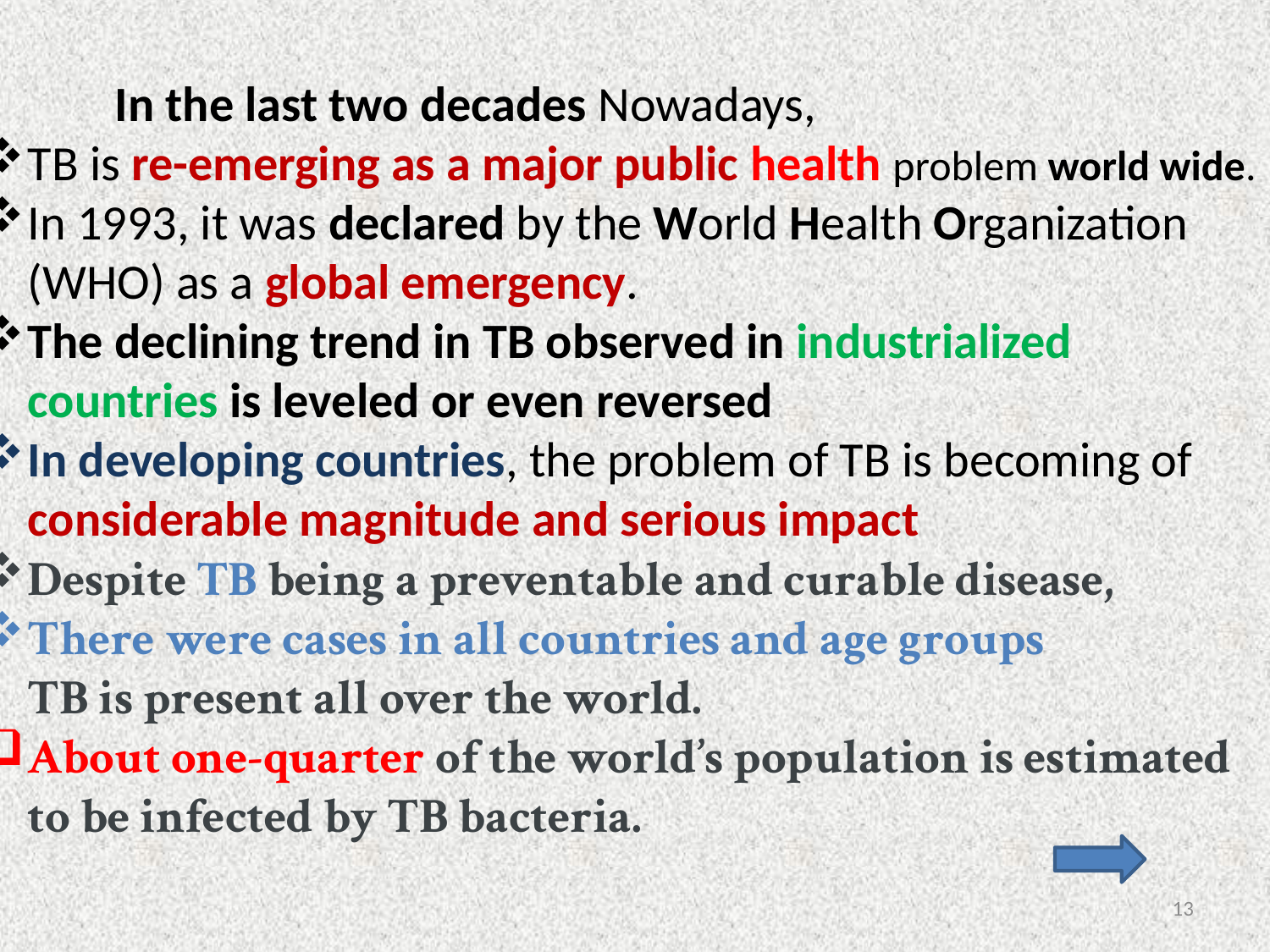

In the last two decades Nowadays,
TB is re-emerging as a major public health problem world wide.
In 1993, it was declared by the World Health Organization (WHO) as a global emergency.
The declining trend in TB observed in industrialized countries is leveled or even reversed
In developing countries, the problem of TB is becoming of considerable magnitude and serious impact
Despite TB being a preventable and curable disease,
There were cases in all countries and age groups
TB is present all over the world.
About one-quarter of the world’s population is estimated to be infected by TB bacteria.

13